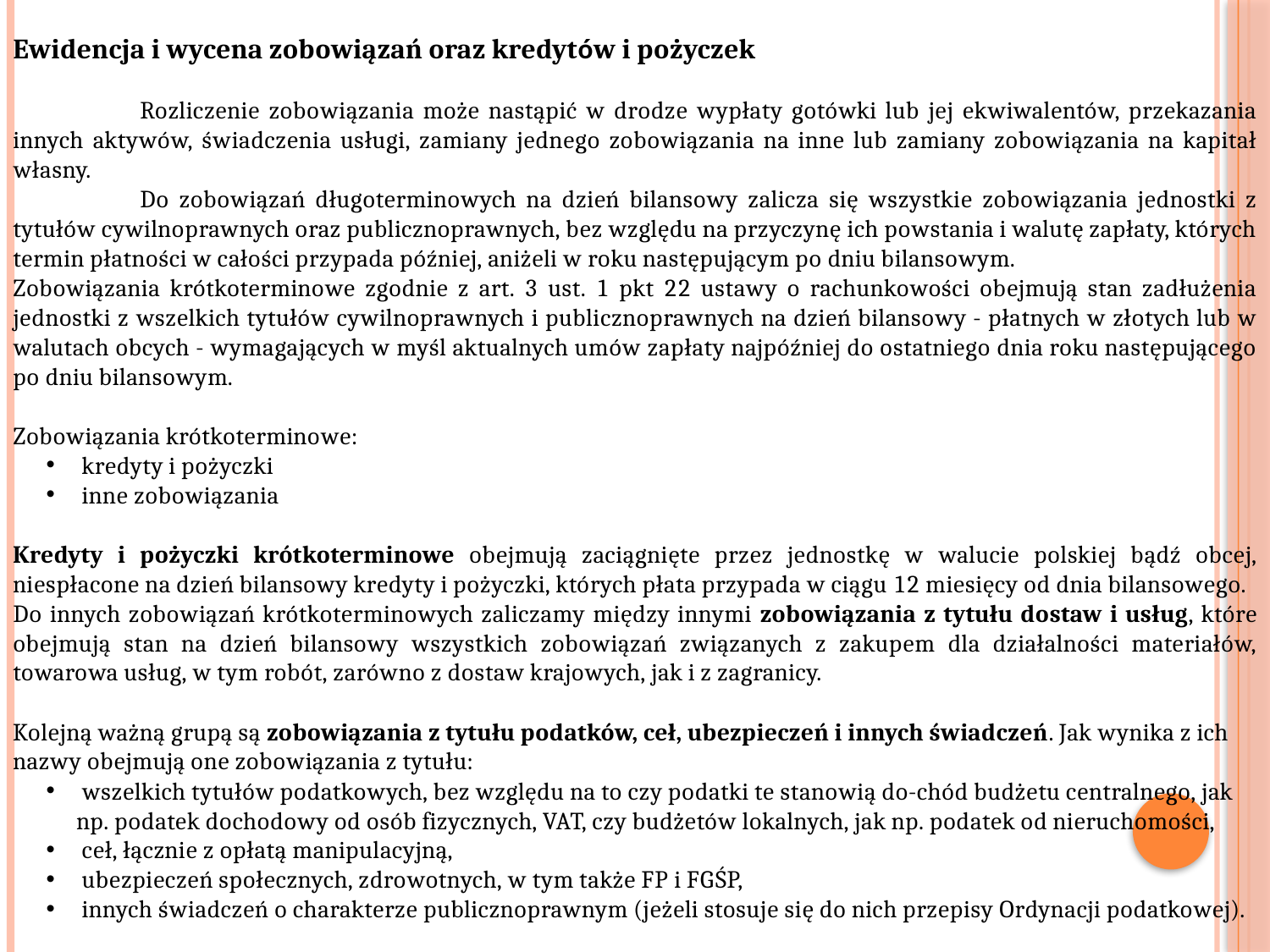

Ewidencja i wycena zobowiązań oraz kredytów i pożyczek

	Rozliczenie zobowiązania może nastąpić w drodze wypłaty gotówki lub jej ekwiwalentów, przekazania innych aktywów, świadczenia usługi, zamiany jednego zobowiązania na inne lub zamiany zobowiązania na kapitał własny.
	Do zobowiązań długoterminowych na dzień bilansowy zalicza się wszystkie zobowiązania jednostki z tytułów cywilnoprawnych oraz publicznoprawnych, bez względu na przyczynę ich powstania i walutę zapłaty, których termin płatności w całości przypada później, aniżeli w roku następującym po dniu bilansowym.
Zobowiązania krótkoterminowe zgodnie z art. 3 ust. 1 pkt 22 ustawy o rachunkowości obejmują stan zadłużenia jednostki z wszelkich tytułów cywilnoprawnych i publicznoprawnych na dzień bilansowy - płatnych w złotych lub w walutach obcych - wymagających w myśl aktualnych umów zapłaty najpóźniej do ostatniego dnia roku następującego po dniu bilansowym.

Zobowiązania krótkoterminowe:
 kredyty i pożyczki
 inne zobowiązania

Kredyty i pożyczki krótkoterminowe obejmują zaciągnięte przez jednostkę w walucie polskiej bądź obcej, niespłacone na dzień bilansowy kredyty i pożyczki, których płata przypada w ciągu 12 miesięcy od dnia bilansowego.
Do innych zobowiązań krótkoterminowych zaliczamy między innymi zobowiązania z tytułu dostaw i usług, które obejmują stan na dzień bilansowy wszystkich zobowiązań związanych z zakupem dla działalności materiałów, towarowa usług, w tym robót, zarówno z dostaw krajowych, jak i z zagranicy.

Kolejną ważną grupą są zobowiązania z tytułu podatków, ceł, ubezpieczeń i innych świadczeń. Jak wynika z ich nazwy obejmują one zobowiązania z tytułu:
 wszelkich tytułów podatkowych, bez względu na to czy podatki te stanowią do-chód budżetu centralnego, jak np. podatek dochodowy od osób fizycznych, VAT, czy budżetów lokalnych, jak np. podatek od nieruchomości,
 ceł, łącznie z opłatą manipulacyjną,
 ubezpieczeń społecznych, zdrowotnych, w tym także FP i FGŚP,
 innych świadczeń o charakterze publicznoprawnym (jeżeli stosuje się do nich przepisy Ordynacji podatkowej).